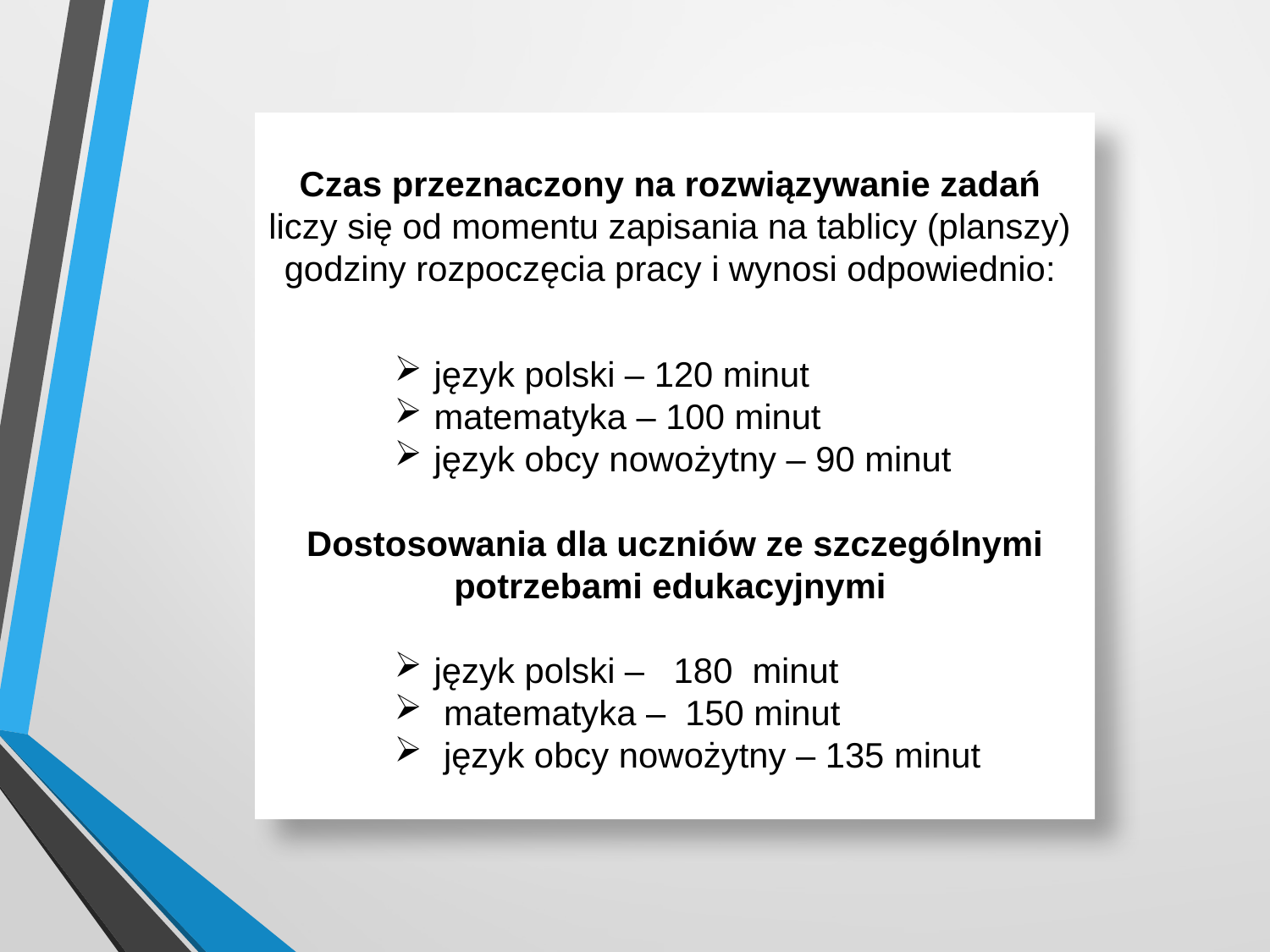

Czas przeznaczony na rozwiązywanie zadań
liczy się od momentu zapisania na tablicy (planszy)
godziny rozpoczęcia pracy i wynosi odpowiednio:

język polski – 120 minut
matematyka – 100 minut
język obcy nowożytny – 90 minut

Dostosowania dla uczniów ze szczególnymi potrzebami edukacyjnymi

język polski –   180  minut
 matematyka –  150 minut
 język obcy nowożytny – 135 minut